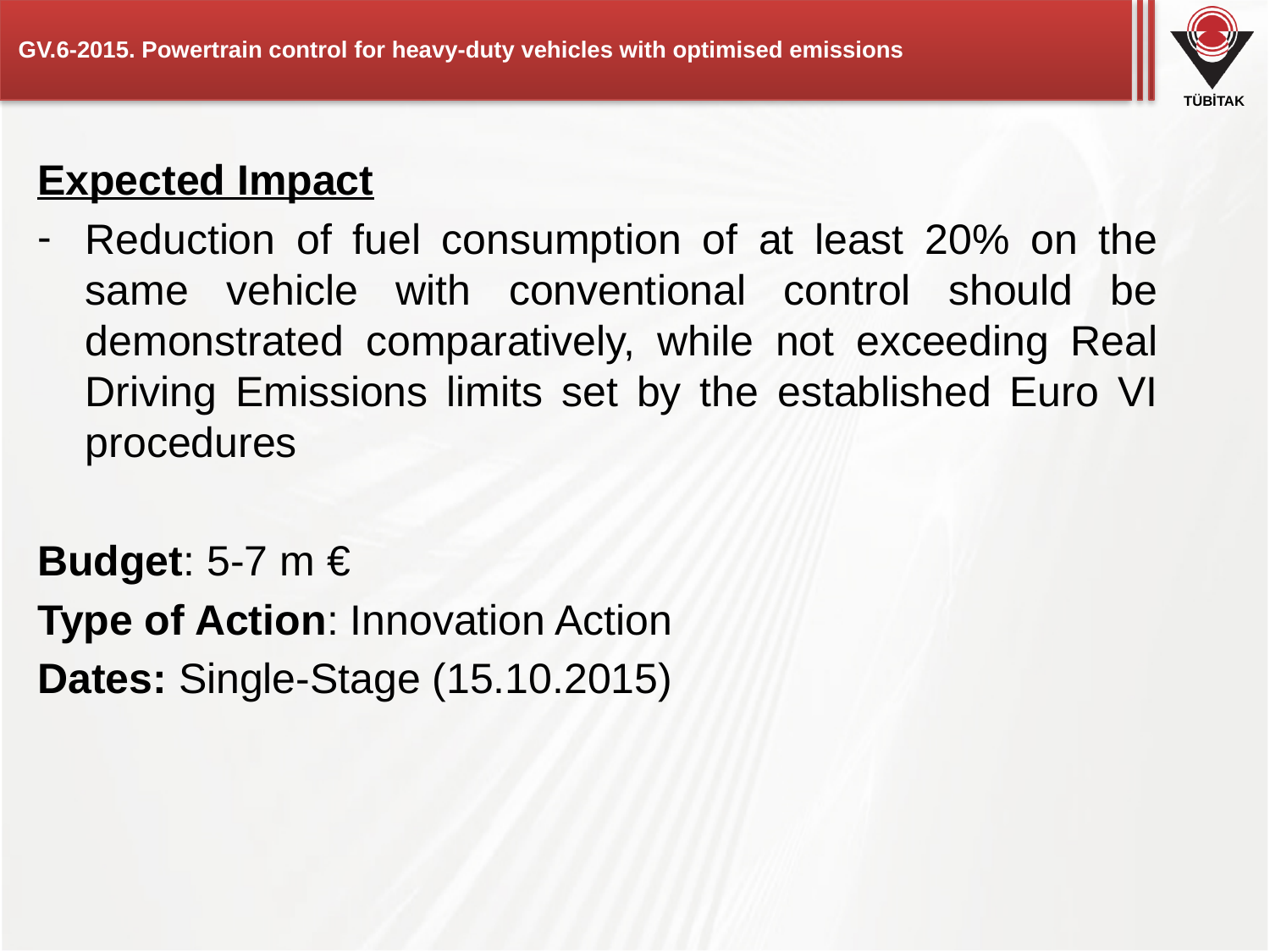

# GV.6-2015. Powertrain control for heavy-duty vehicles with optimised emissions
Expected Impact
Reduction of fuel consumption of at least 20% on the same vehicle with conventional control should be demonstrated comparatively, while not exceeding Real Driving Emissions limits set by the established Euro VI procedures

Budget: 5-7 m €
Type of Action: Innovation Action
Dates: Single-Stage (15.10.2015)